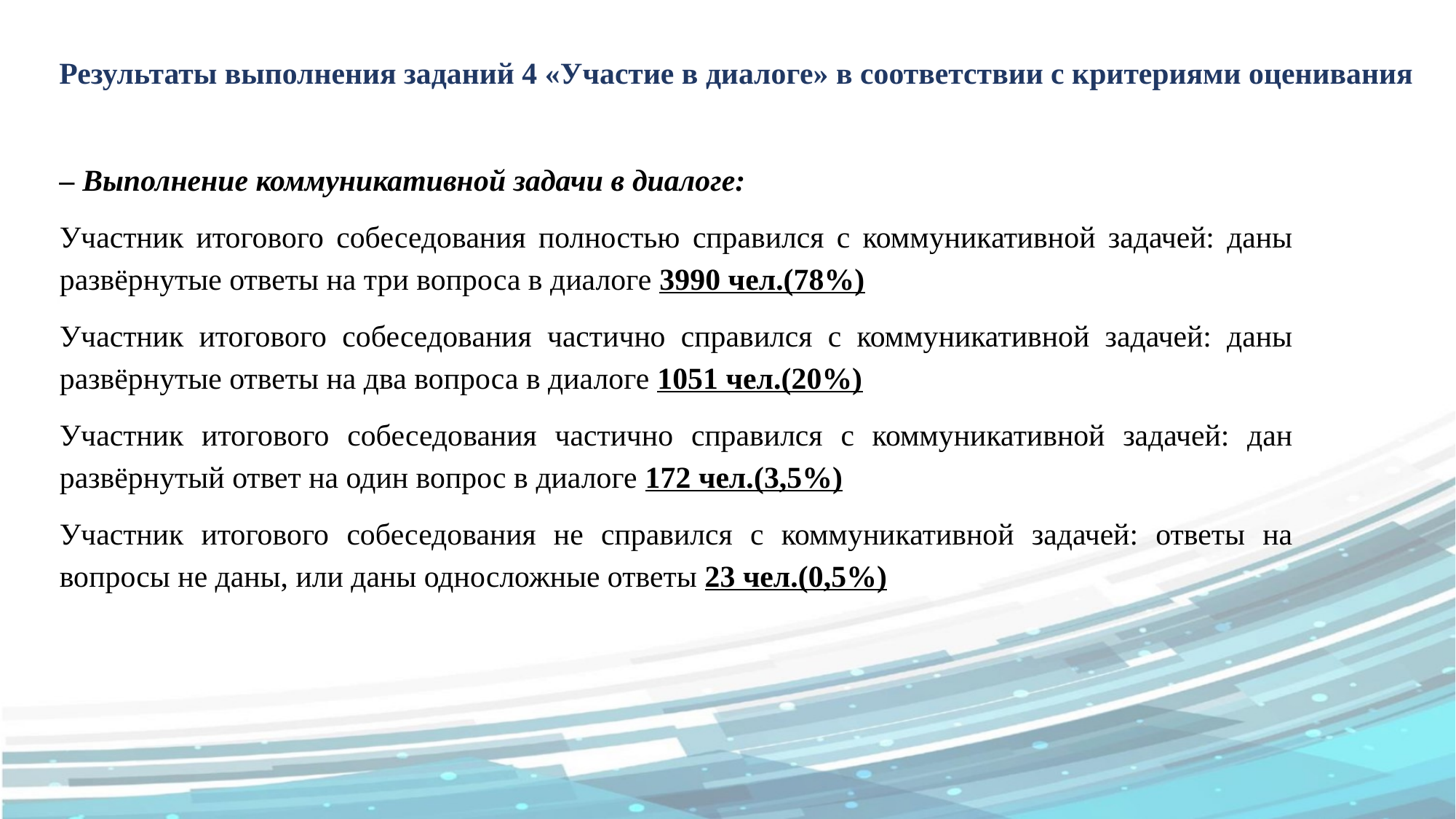

Результаты выполнения заданий 4 «Участие в диалоге» в соответствии с критериями оценивания
– Выполнение коммуникативной задачи в диалоге:
Участник итогового собеседования полностью справился с коммуникативной задачей: даны развёрнутые ответы на три вопроса в диалоге 3990 чел.(78%)
Участник итогового собеседования частично справился с коммуникативной задачей: даны развёрнутые ответы на два вопроса в диалоге 1051 чел.(20%)
Участник итогового собеседования частично справился с коммуникативной задачей: дан развёрнутый ответ на один вопрос в диалоге 172 чел.(3,5%)
Участник итогового собеседования не справился с коммуникативной задачей: ответы на вопросы не даны, или даны односложные ответы 23 чел.(0,5%)